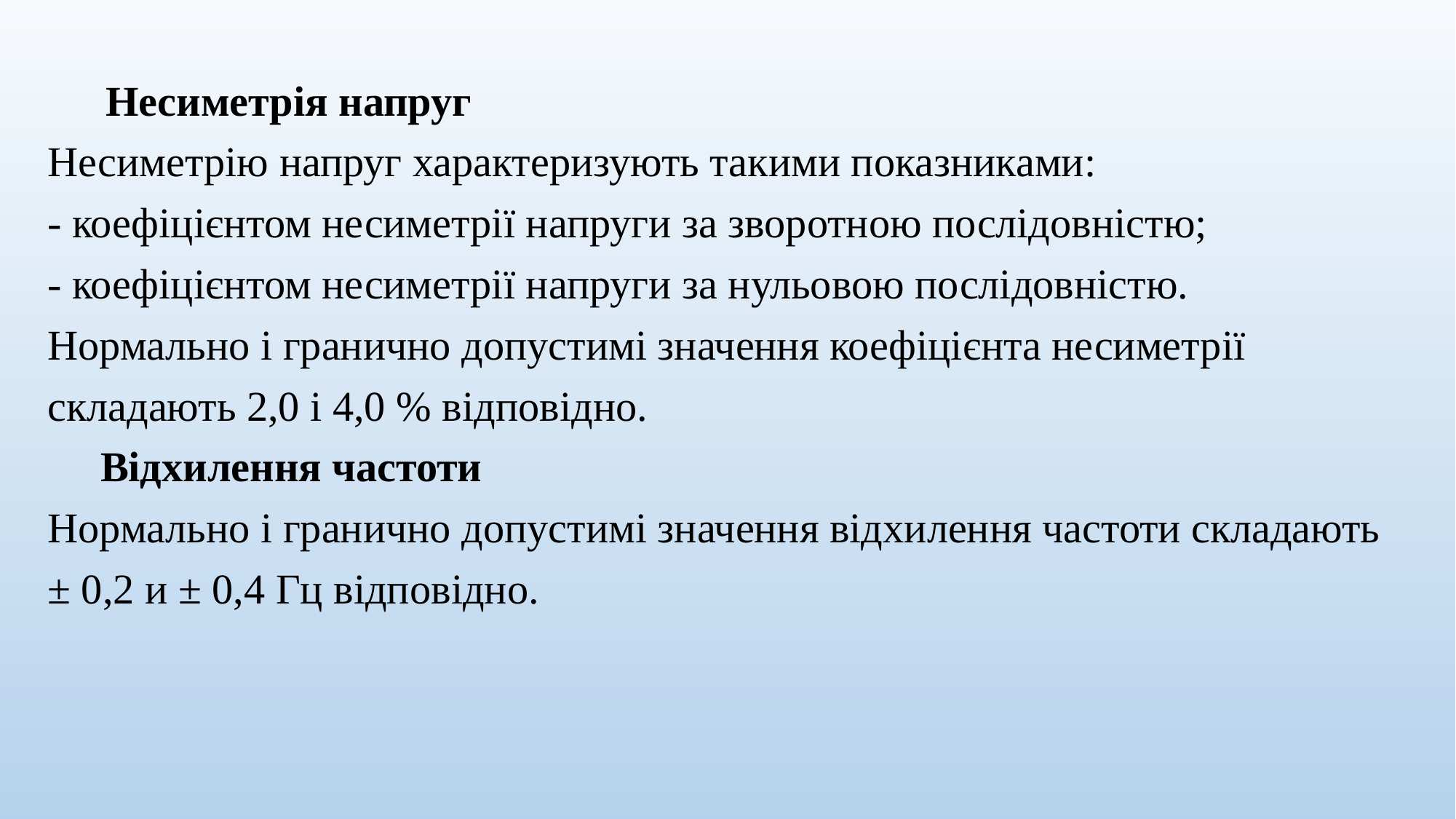

Несиметрія напруг
Несиметрію напруг характеризують такими показниками:
- коефіцієнтом несиметрії напруги за зворотною послідовністю;
- коефіцієнтом несиметрії напруги за нульовою послідовністю.
Нормально і гранично допустимі значення коефіцієнта несиметрії
складають 2,0 і 4,0 % відповідно.
     Відхилення частоти
Нормально і гранично допустимі значення відхилення частоти складають
± 0,2 и ± 0,4 Гц відповідно.